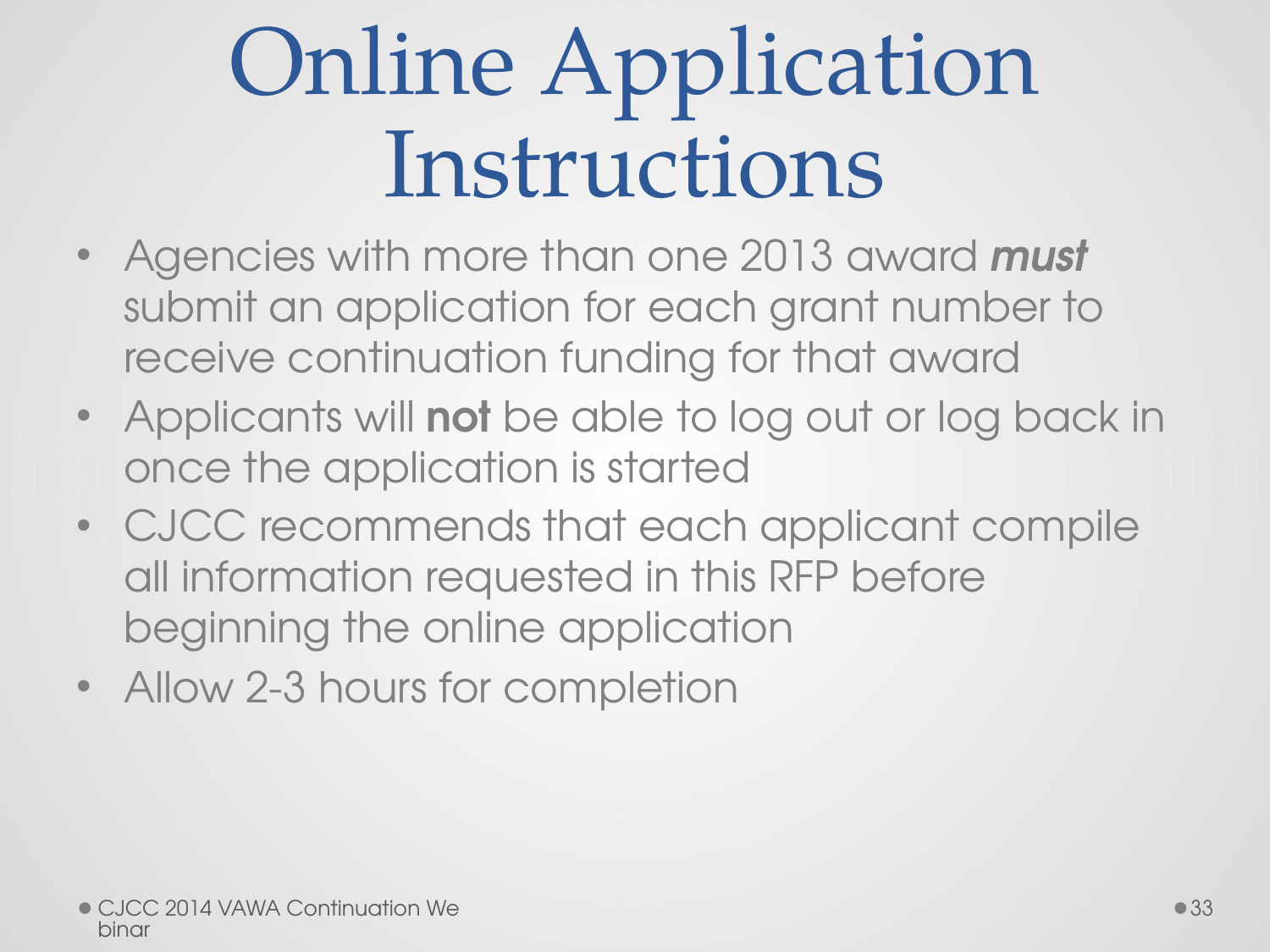

# Online Application Instructions
Agencies with more than one 2013 award must submit an application for each grant number to receive continuation funding for that award
Applicants will not be able to log out or log back in once the application is started
CJCC recommends that each applicant compile all information requested in this RFP before beginning the online application
Allow 2-3 hours for completion

CJCC 2014 VAWA Continuation Webinar
33